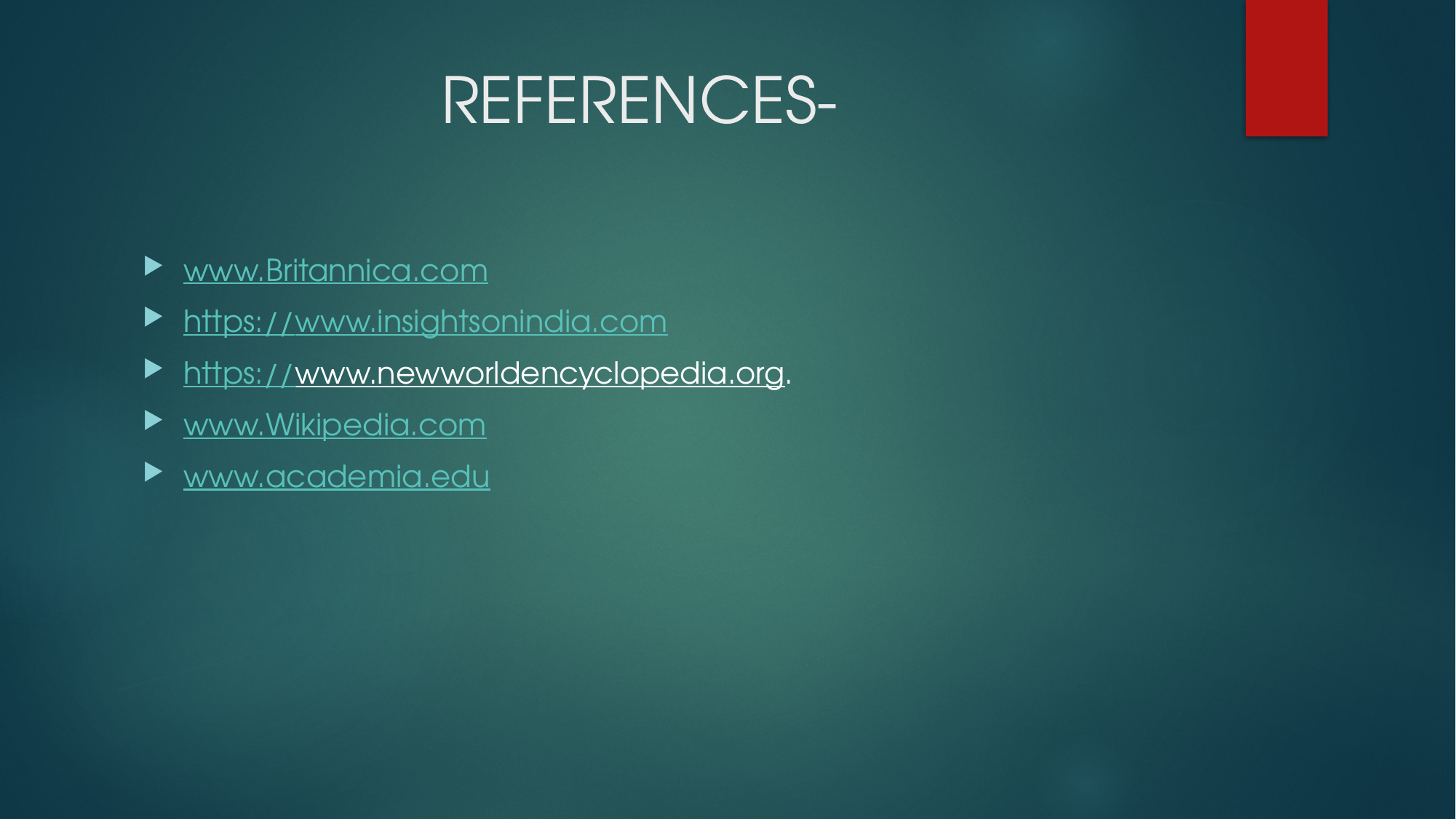

# REFERENCES-
www.Britannica.com
https://www.insightsonindia.com
https://www.newworldencyclopedia.org.
www.Wikipedia.com
www.academia.edu